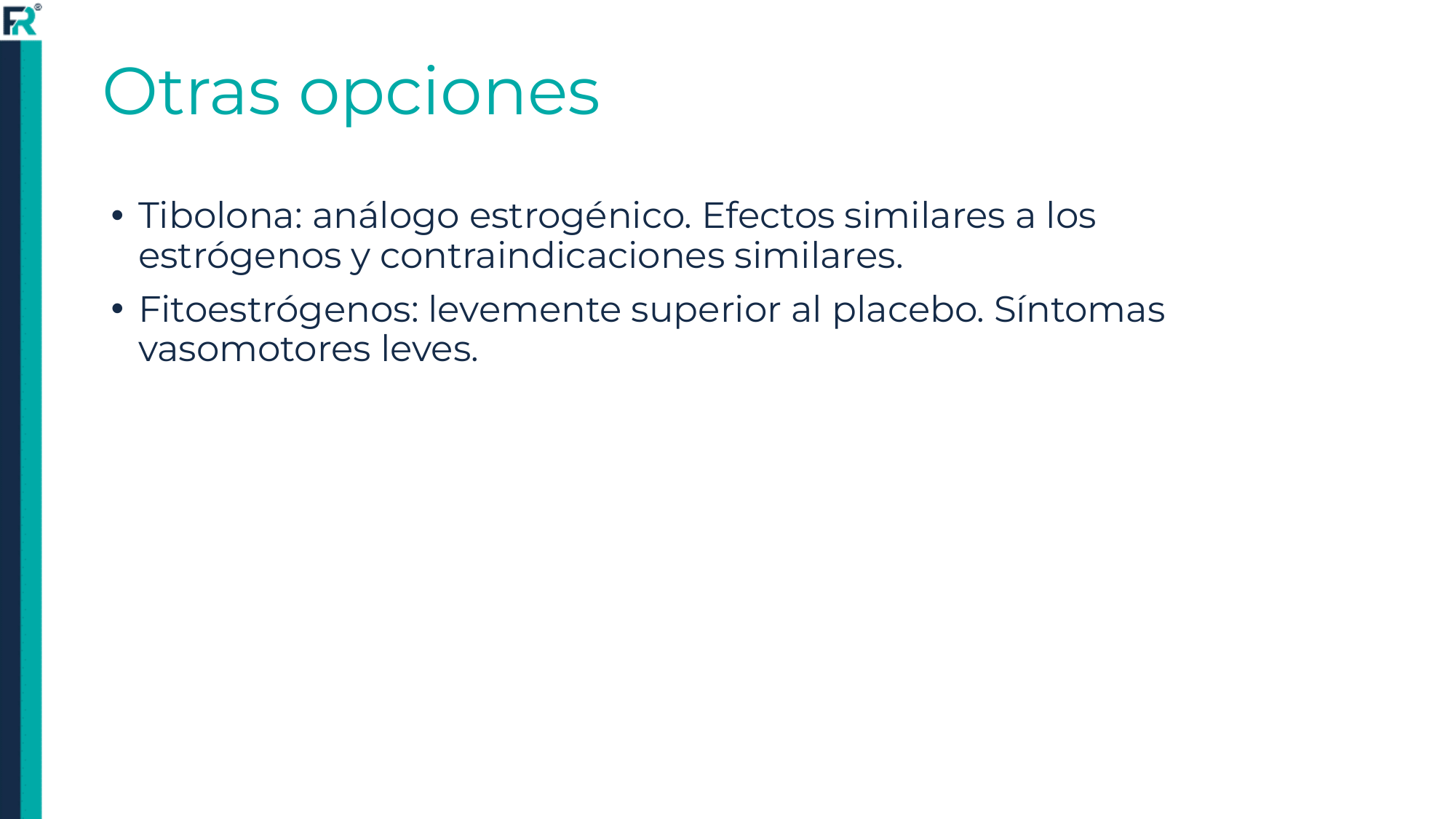

# Otras opciones
Tibolona: análogo estrogénico. Efectos similares a los estrógenos y contraindicaciones similares.
Fitoestrógenos: levemente superior al placebo. Síntomas vasomotores leves.